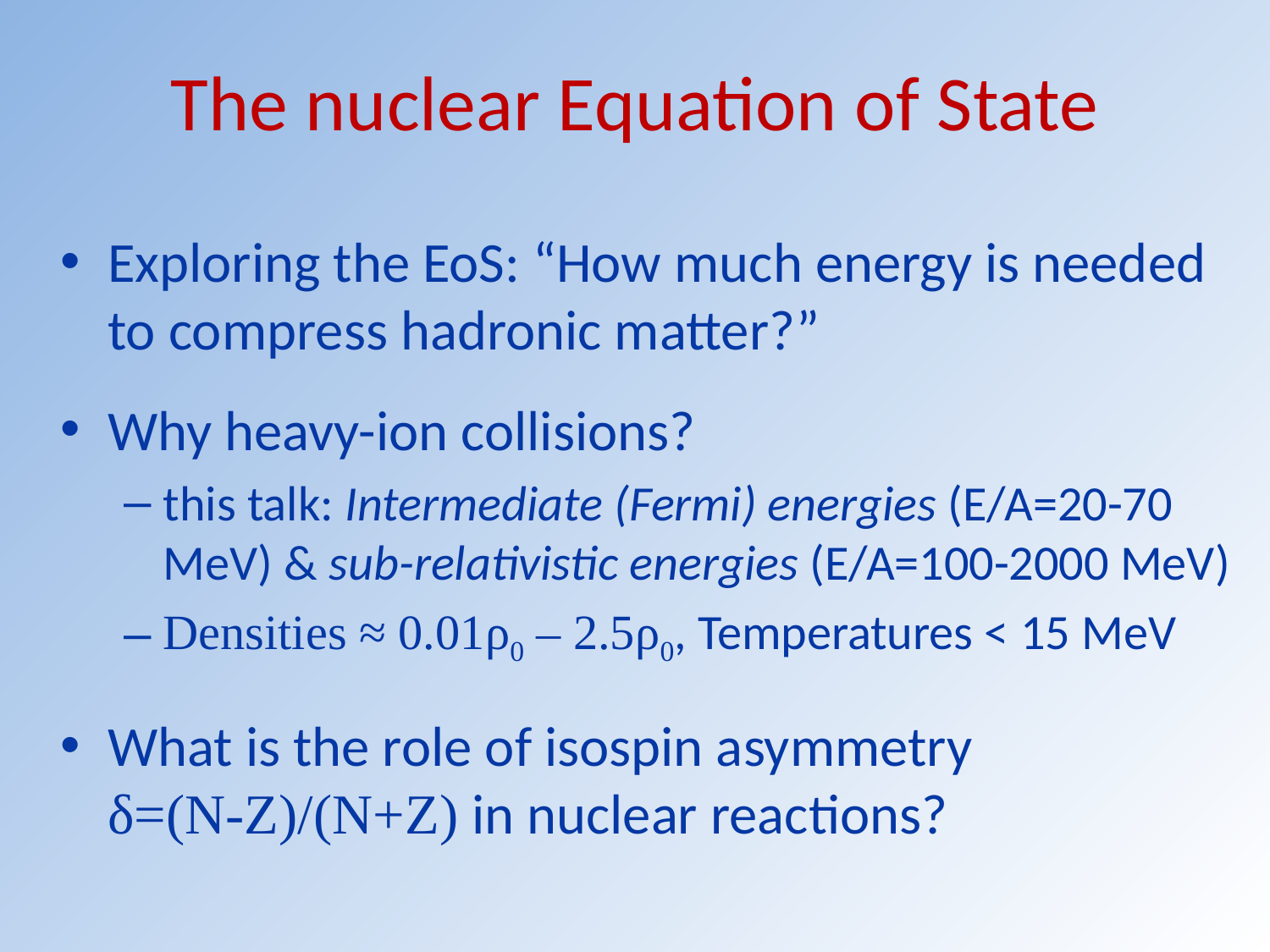

# The nuclear Equation of State
Exploring the EoS: “How much energy is needed to compress hadronic matter?”
Why heavy-ion collisions?
this talk: Intermediate (Fermi) energies (E/A=20-70 MeV) & sub-relativistic energies (E/A=100-2000 MeV)
Densities ≈ 0.01ρ0 – 2.5ρ0, Temperatures < 15 MeV
What is the role of isospin asymmetry                  δ=(N-Z)/(N+Z) in nuclear reactions?